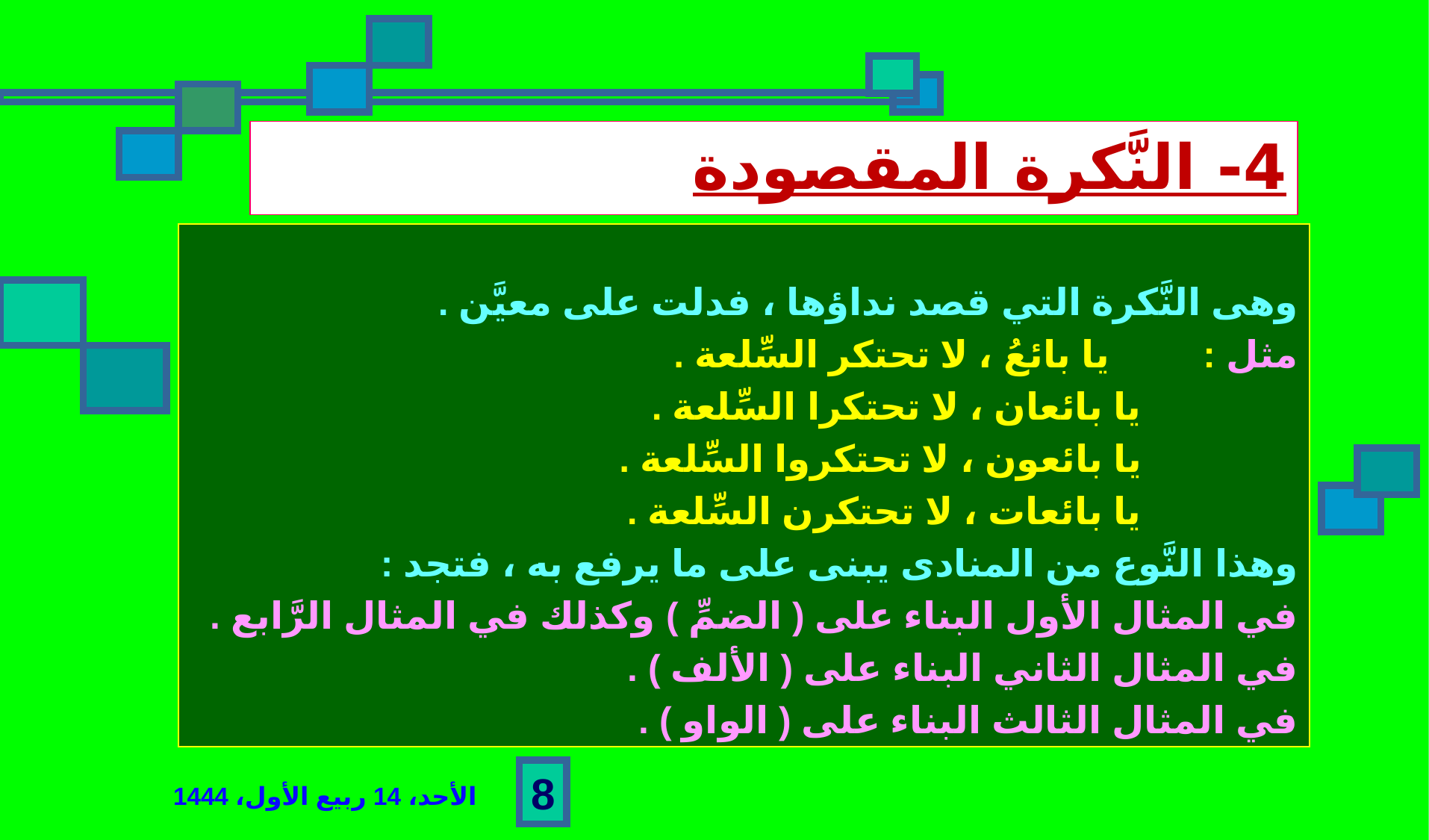

# 4- النَّكرة المقصودة
وهى النَّكرة التي قصد نداؤها ، فدلت على معيَّن .
مثل :         يا بائعُ ، لا تحتكر السِّلعة .
               يا بائعان ، لا تحتكرا السِّلعة .
               يا بائعون ، لا تحتكروا السِّلعة .
               يا بائعات ، لا تحتكرن السِّلعة .
وهذا النَّوع من المنادى يبنى على ما يرفع به ، فتجد :
في المثال الأول البناء على ( الضمِّ ) وكذلك في المثال الرَّابع .
في المثال الثاني البناء على ( الألف ) .
في المثال الثالث البناء على ( الواو ) .
8
الأحد، 14 ربيع الأول، 1444